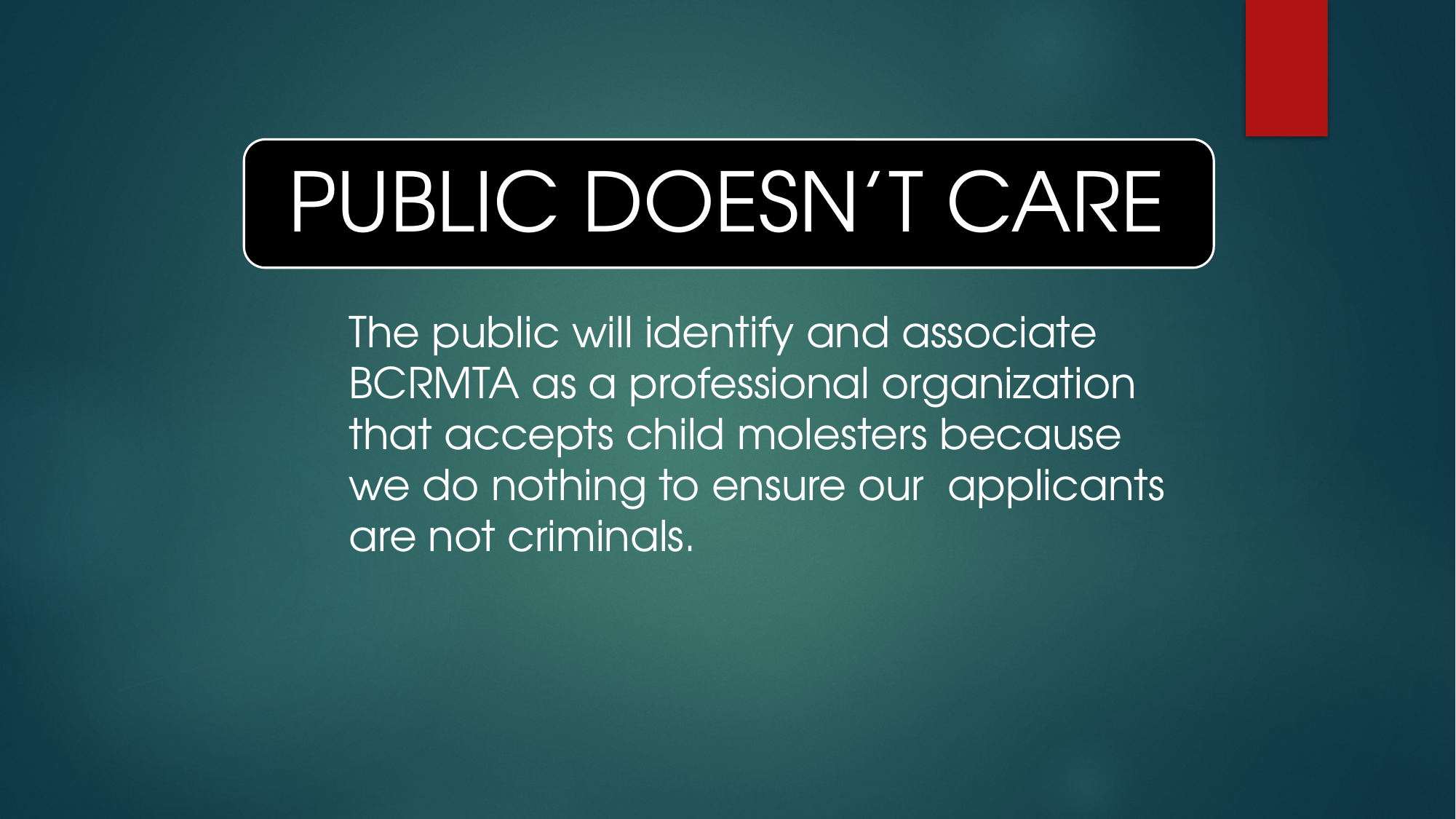

PUBLIC DOESN’T CARE
The public will identify and associate BCRMTA as a professional organization that accepts child molesters because we do nothing to ensure our  applicants are not criminals.